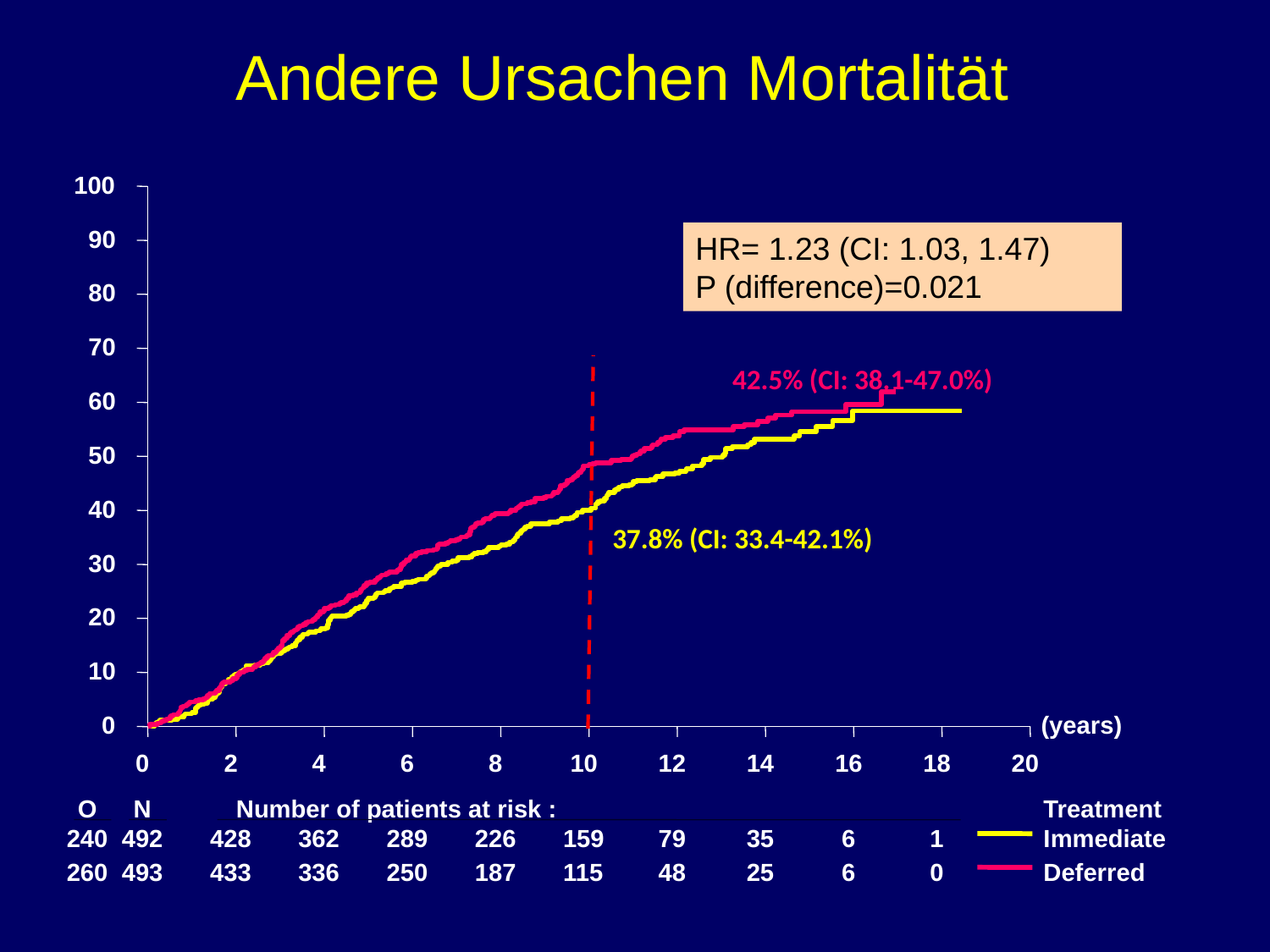

Andere Ursachen Mortalität
100

HR= 1.23 (CI: 1.03, 1.47)
P (difference)=0.021
90

80

70

42.5% (CI: 38.1-47.0%)
60

50

40

37.8% (CI: 33.4-42.1%)
30

20

10

0
(years)

0
2
4
6
8
10
12
14
16
18
20
O
N
Number of patients at risk :
Treatment

240
492
428
362
289
226
159
79
35
6
1
Immediate

260
493
433
336
250
187
115
48
25
6
0
Deferred